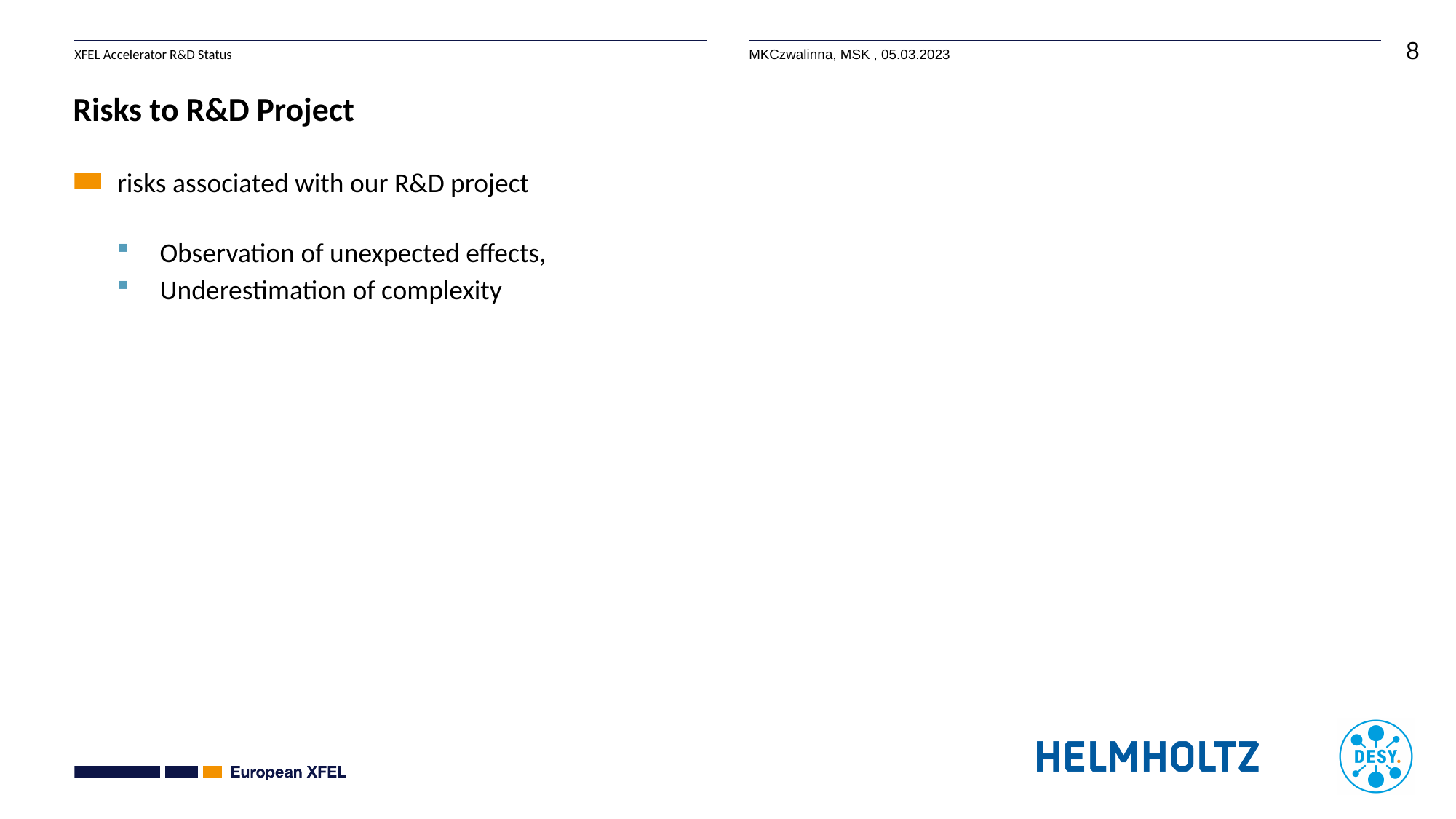

# Risks to R&D Project
risks associated with our R&D project
Observation of unexpected effects,
Underestimation of complexity